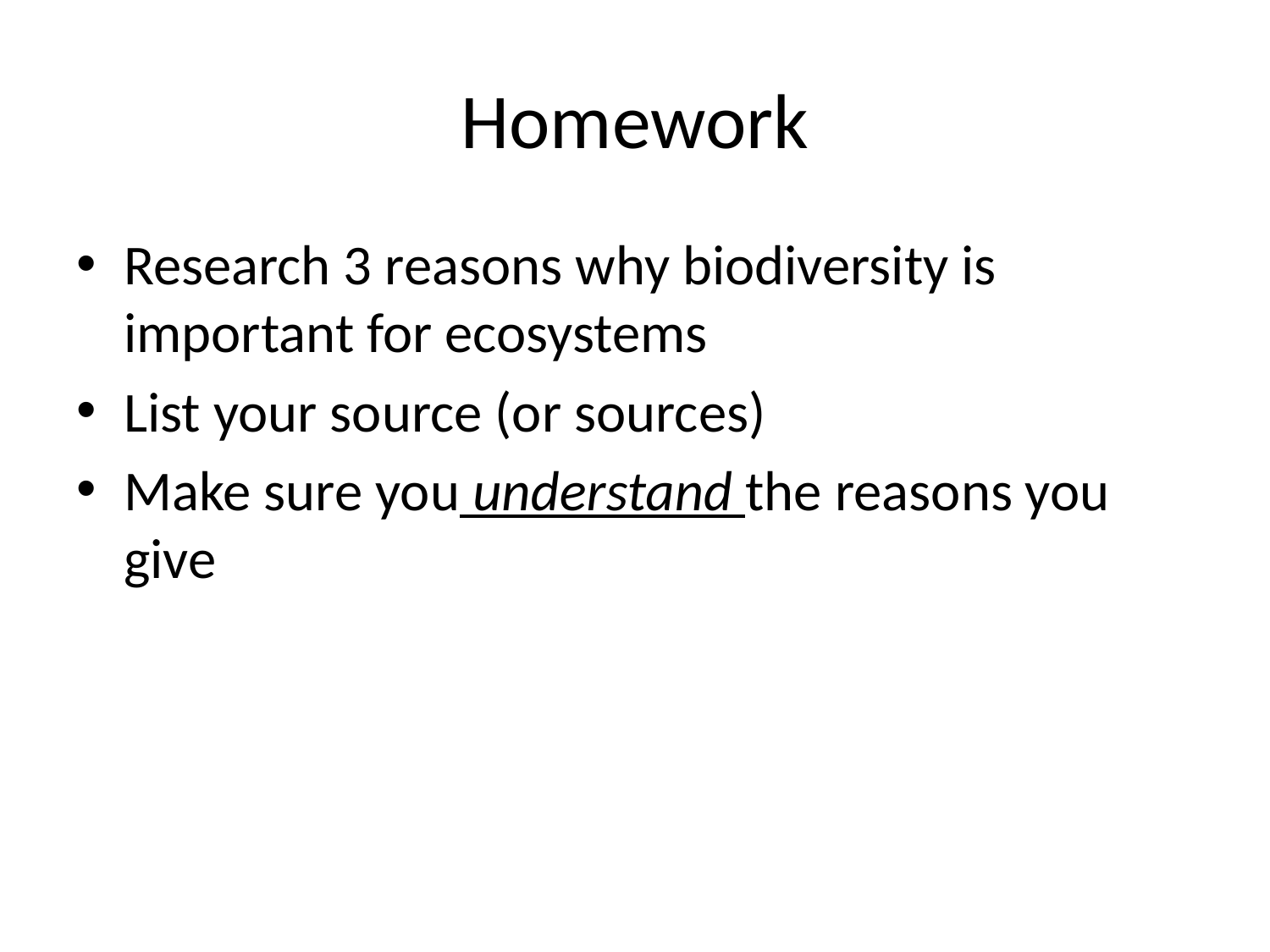

# Homework
Research 3 reasons why biodiversity is important for ecosystems
List your source (or sources)
Make sure you understand the reasons you give